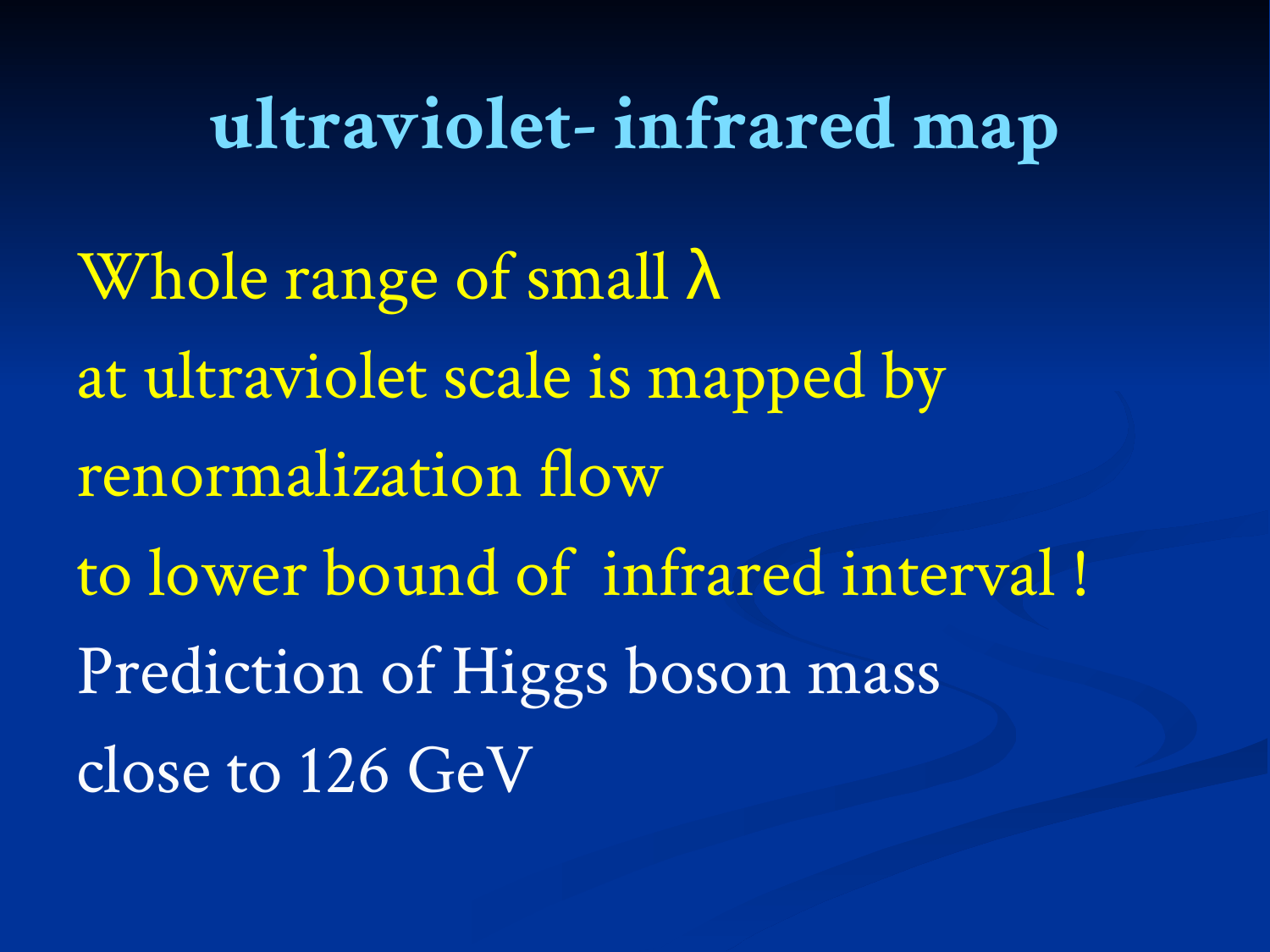

# ultraviolet- infrared map
Whole range of small λ
at ultraviolet scale is mapped by
renormalization flow
to lower bound of  infrared interval !
Prediction of Higgs boson mass
close to 126 GeV